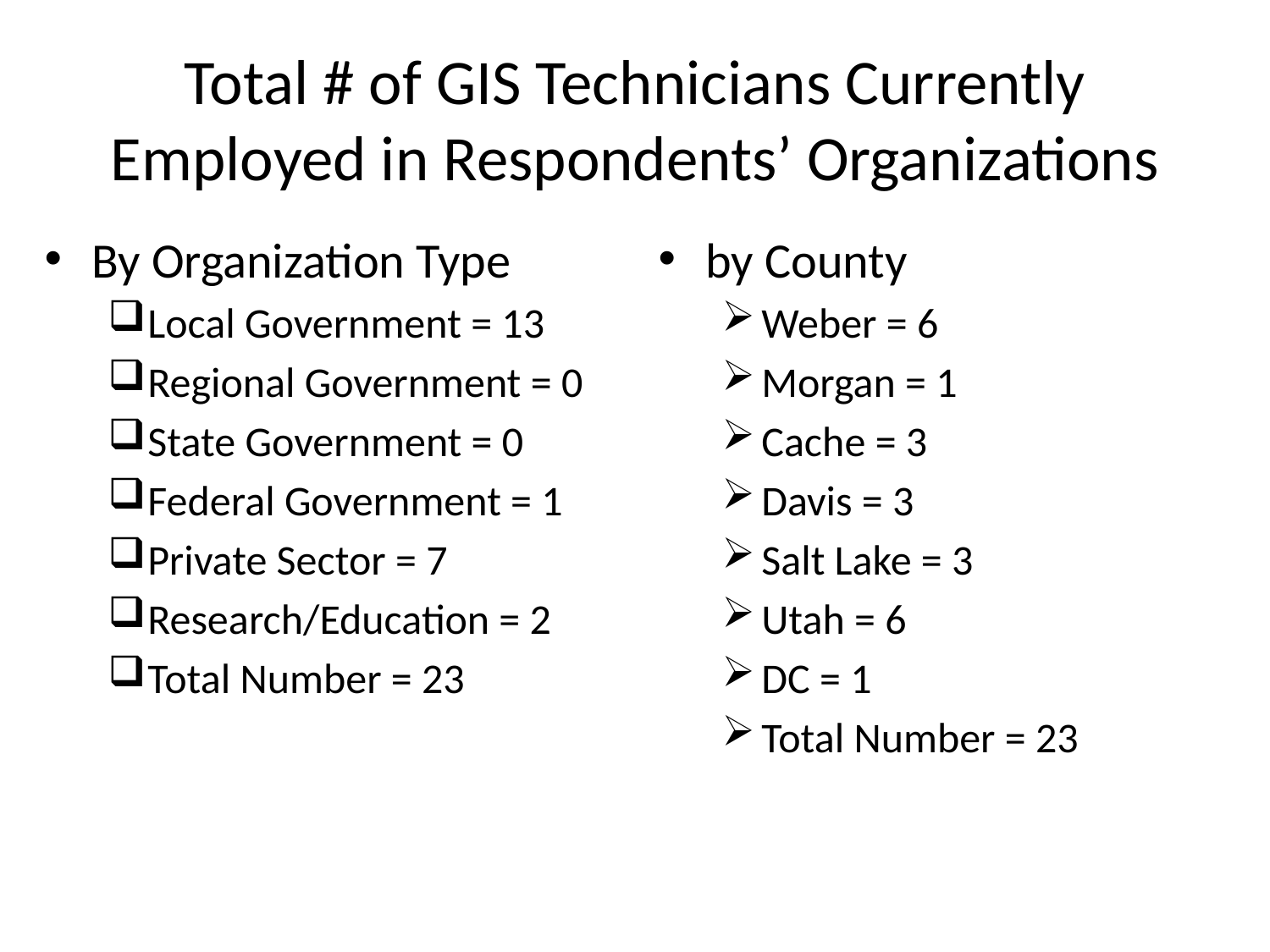

# Total # of GIS Technicians Currently Employed in Respondents’ Organizations
By Organization Type
Local Government = 13
Regional Government = 0
State Government = 0
Federal Government = 1
Private Sector = 7
Research/Education = 2
Total Number = 23
by County
Weber = 6
Morgan = 1
Cache = 3
Davis = 3
Salt Lake = 3
Utah = 6
DC = 1
Total Number = 23